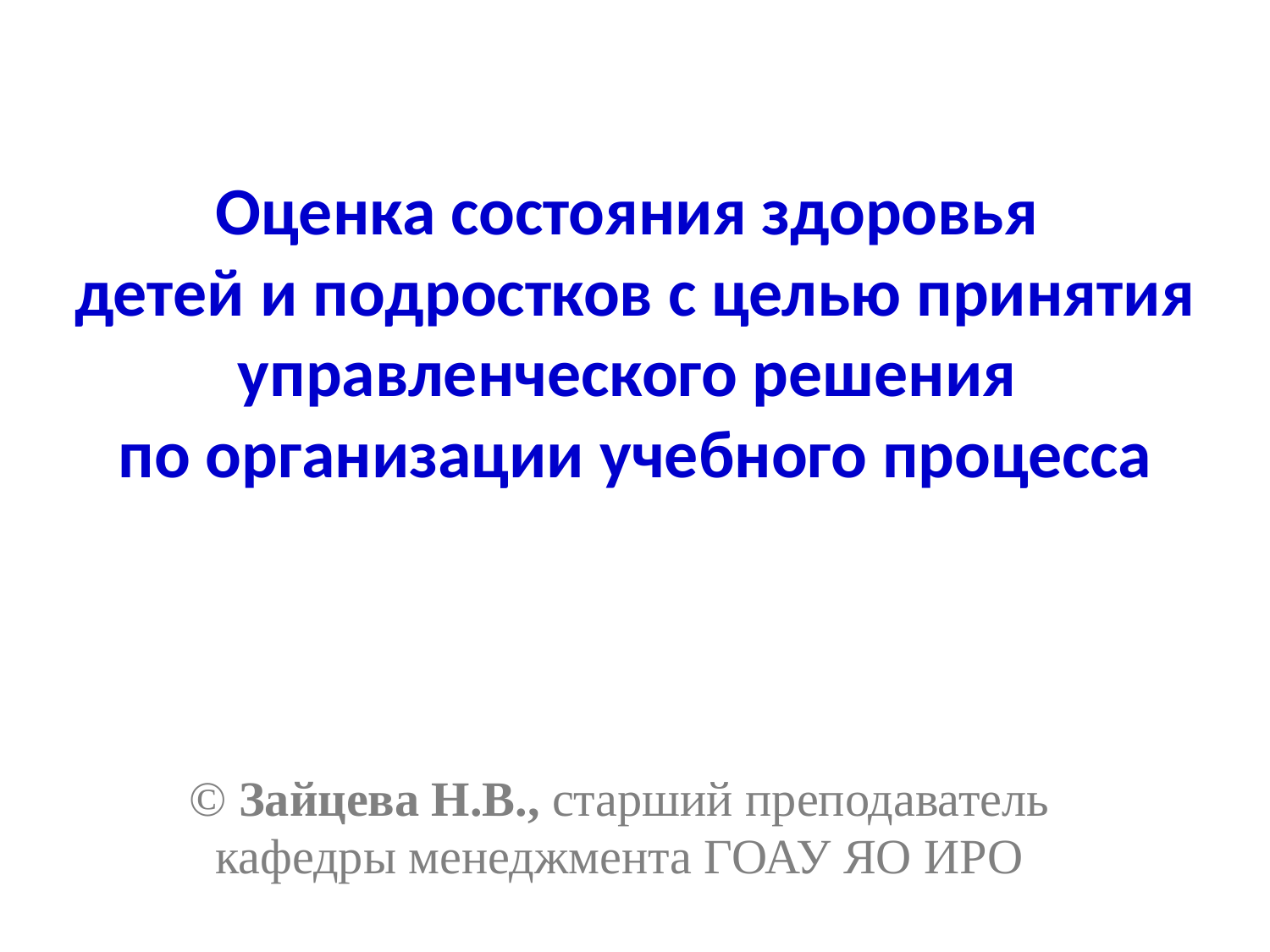

# Оценка состояния здоровья детей и подростков с целью принятия управленческого решения по организации учебного процесса
© Зайцева Н.В., старший преподаватель
кафедры менеджмента ГОАУ ЯО ИРО